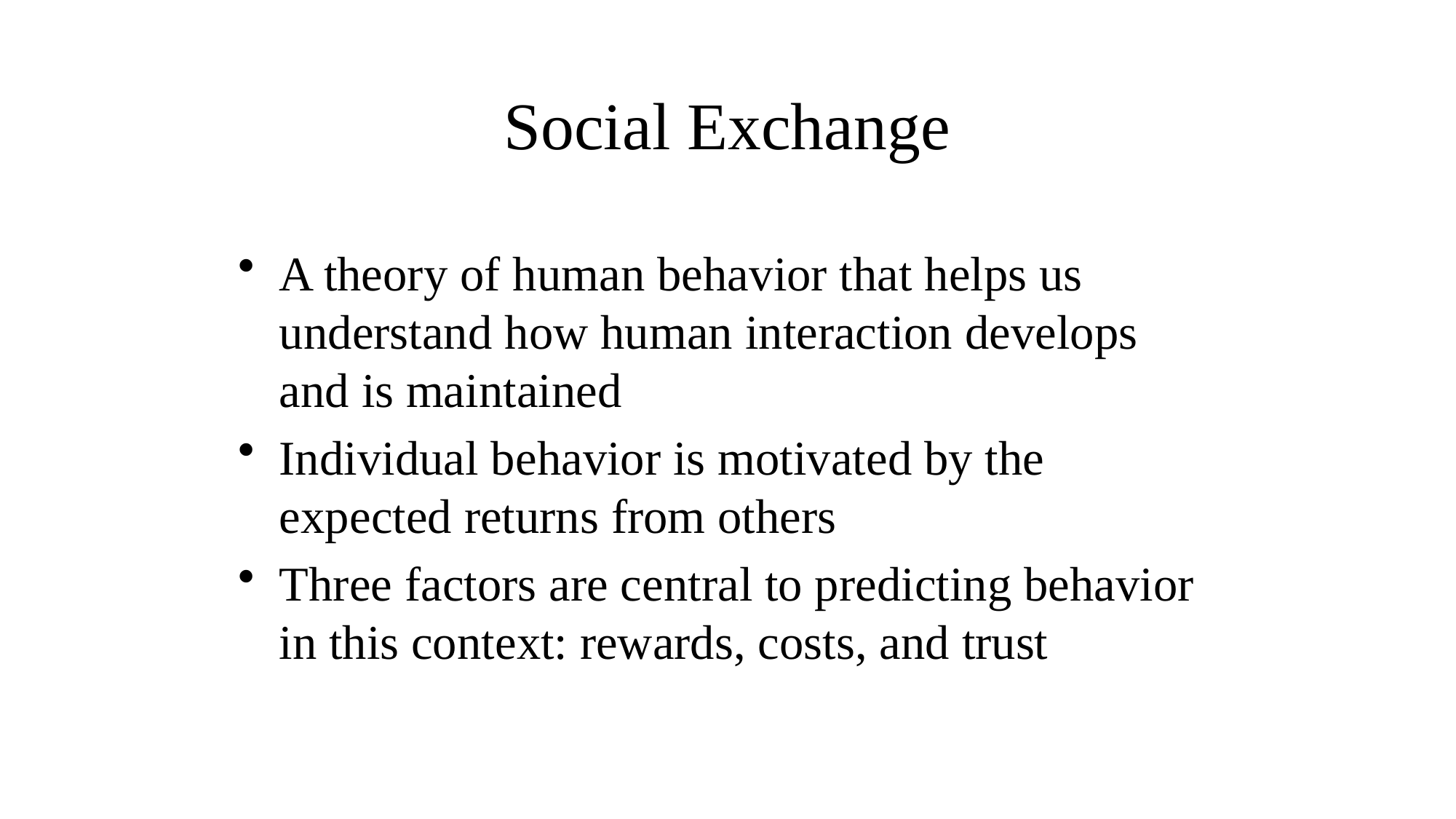

# Social Exchange
A theory of human behavior that helps us understand how human interaction develops and is maintained
Individual behavior is motivated by the expected returns from others
Three factors are central to predicting behavior in this context: rewards, costs, and trust